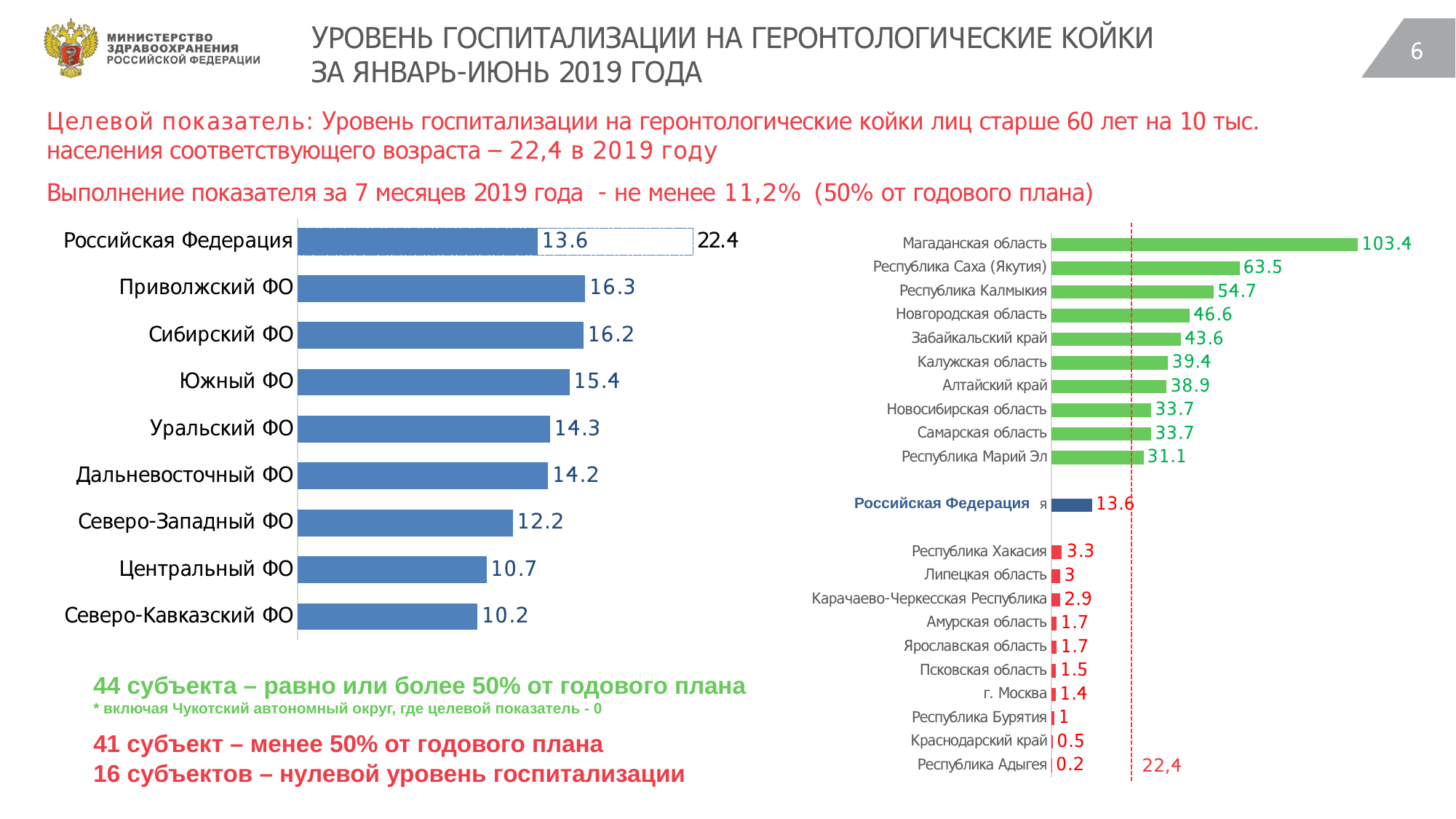

# УРОВЕНЬ ГОСПИТАЛИЗАЦИИ НА ГЕРОНТОЛОГИЧЕСКИЕ КОЙКИ ЗА ЯНВАРЬ-ИЮНЬ 2019 ГОДА
Целевой показатель: Уровень госпитализации на геронтологические койки лиц старше 60 лет на 10 тыс. населения соответствующего возраста – 22,4 в 2019 году
Выполнение показателя за 7 месяцев 2019 года  - не менее 11,2% (50% от годового плана)

### Chart

| Category | Уровень госпитализации на геронтологические койки лиц старше 60 лет на 10 тыс. населения соответствующего возраста | Целевой показатель на 2019 |
|---|---|---|
| Северо-Кавказский ФО | 10.200000000000001 | None |
| Центральный ФО | 10.7 | None |
| Северо-Западный ФО | 12.2 | None |
| Дальневосточный ФО | 14.2 | None |
| Уральский ФО | 14.3 | None |
| Южный ФО | 15.4 | None |
| Сибирский ФО | 16.2 | None |
| Приволжский ФО | 16.3 | None |
| Российская Федерация | 13.6 | 22.4 |

### Chart

| Category | 7 мес. 2019 |
|---|---|
| Республика Адыгея | 0.2 |
| Краснодарский край | 0.5 |
| Республика Бурятия | 1.0 |
| г. Москва | 1.4 |
| Псковская область | 1.5 |
| Ярославская область | 1.7 |
| Амурская область | 1.7 |
| Карачаево-Черкесская Республика | 2.9 |
| Липецкая область | 3.0 |
| Республика Хакасия | 3.3 |
|     | None |
| Российская Федерация | 13.6 |
|     | None |
| Республика Марий Эл | 31.1 |
| Самарская область | 33.7 |
| Новосибирская область | 33.7 |
| Алтайский край | 38.9 |
| Калужская область | 39.4 |
| Забайкальский край | 43.6 |
| Новгородская область | 46.6 |
| Республика Калмыкия | 54.7 |
| Республика Саха (Якутия) | 63.5 |
| Магаданская область | 103.4 |
Российская Федерация
44 субъекта – равно или более 50% от годового плана
* включая Чукотский автономный округ, где целевой показатель - 0
41 субъект – менее 50% от годового плана
22,4
16 субъектов – нулевой уровень госпитализации